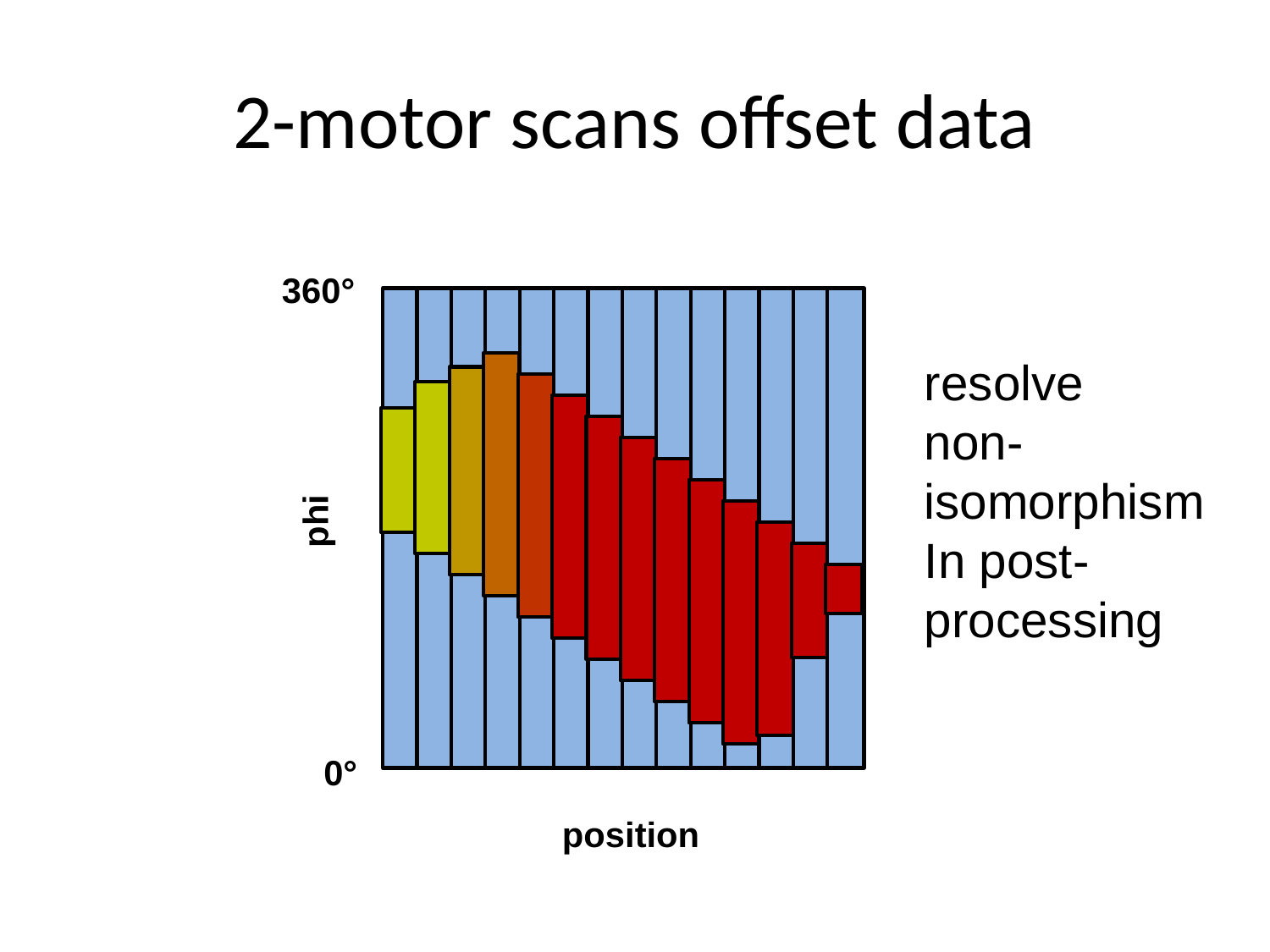

# 2-motor scans offset data
360°

resolve
non-
isomorphism
In post-
processing

phi

0°
position